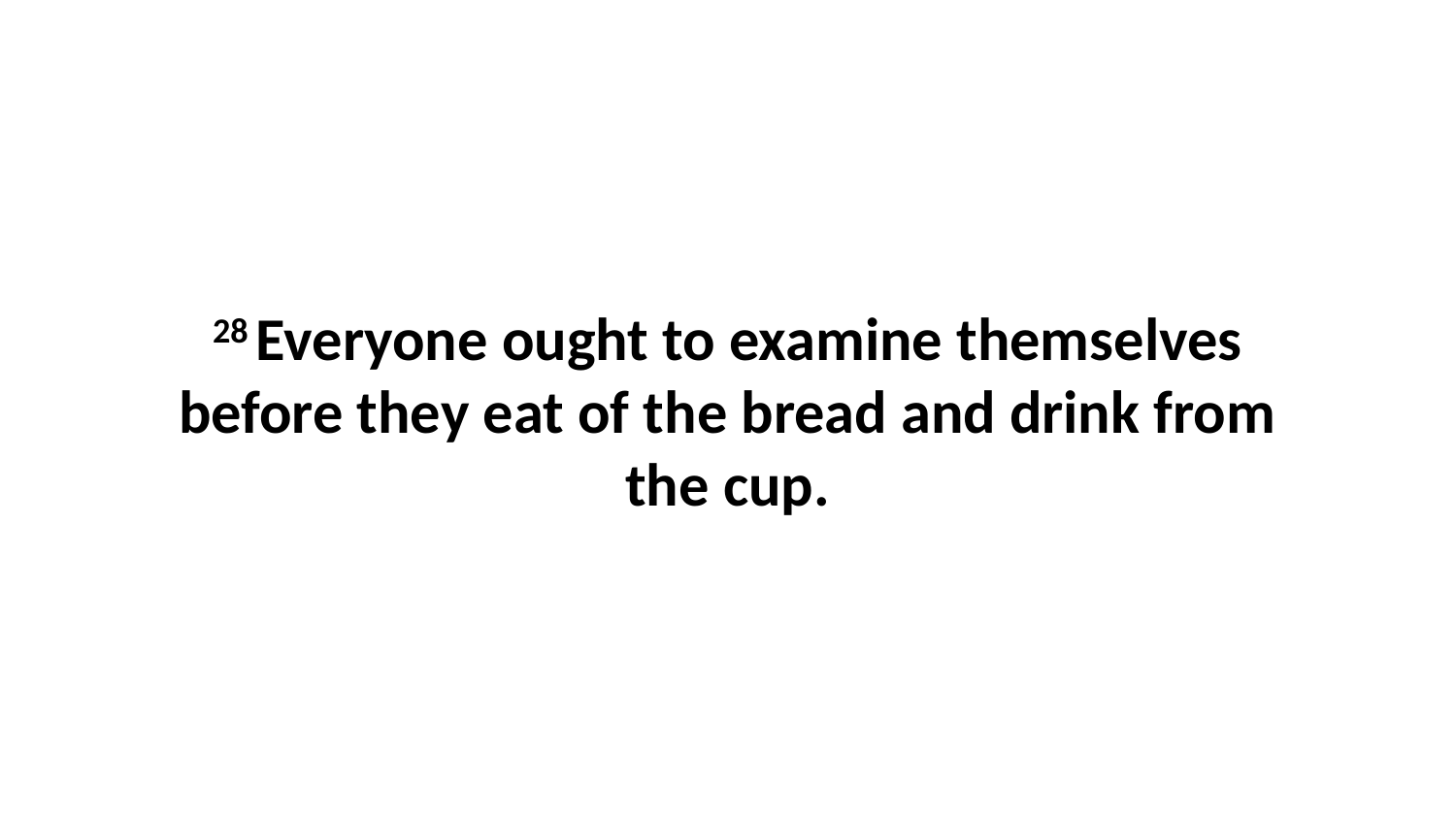

28 Everyone ought to examine themselves before they eat of the bread and drink from the cup.